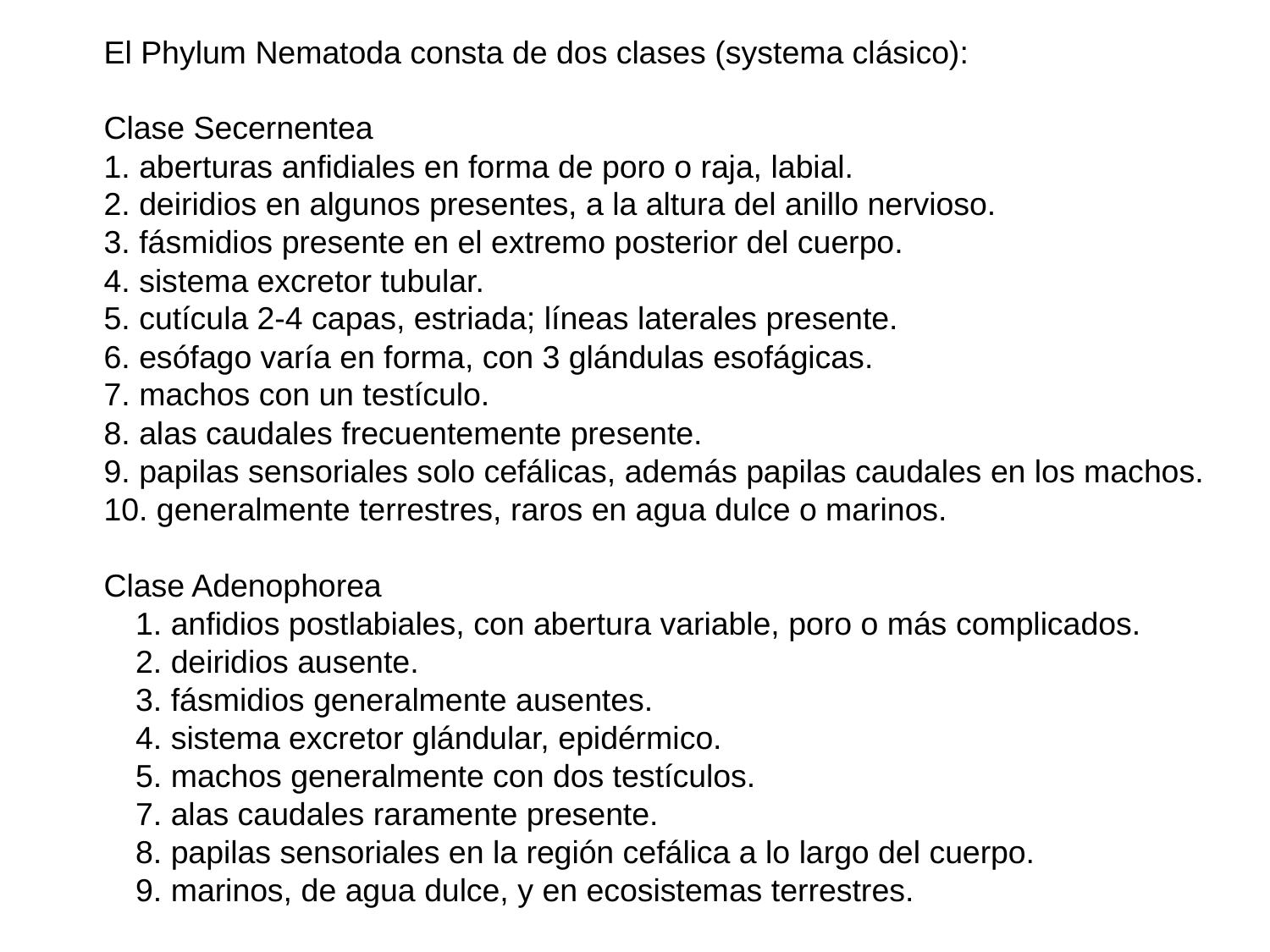

El Phylum Nematoda consta de dos clases (systema clásico):

Clase Secernentea
1. aberturas anfidiales en forma de poro o raja, labial.
2. deiridios en algunos presentes, a la altura del anillo nervioso.
3. fásmidios presente en el extremo posterior del cuerpo.
4. sistema excretor tubular.
5. cutícula 2-4 capas, estriada; líneas laterales presente.
6. esófago varía en forma, con 3 glándulas esofágicas.
7. machos con un testículo.
8. alas caudales frecuentemente presente.
9. papilas sensoriales solo cefálicas, además papilas caudales en los machos.
10. generalmente terrestres, raros en agua dulce o marinos.

Clase Adenophorea
1. anfidios postlabiales, con abertura variable, poro o más complicados.
2. deiridios ausente.
3. fásmidios generalmente ausentes.
4. sistema excretor glándular, epidérmico.
5. machos generalmente con dos testículos.
7. alas caudales raramente presente.
8. papilas sensoriales en la región cefálica a lo largo del cuerpo.
9. marinos, de agua dulce, y en ecosistemas terrestres.